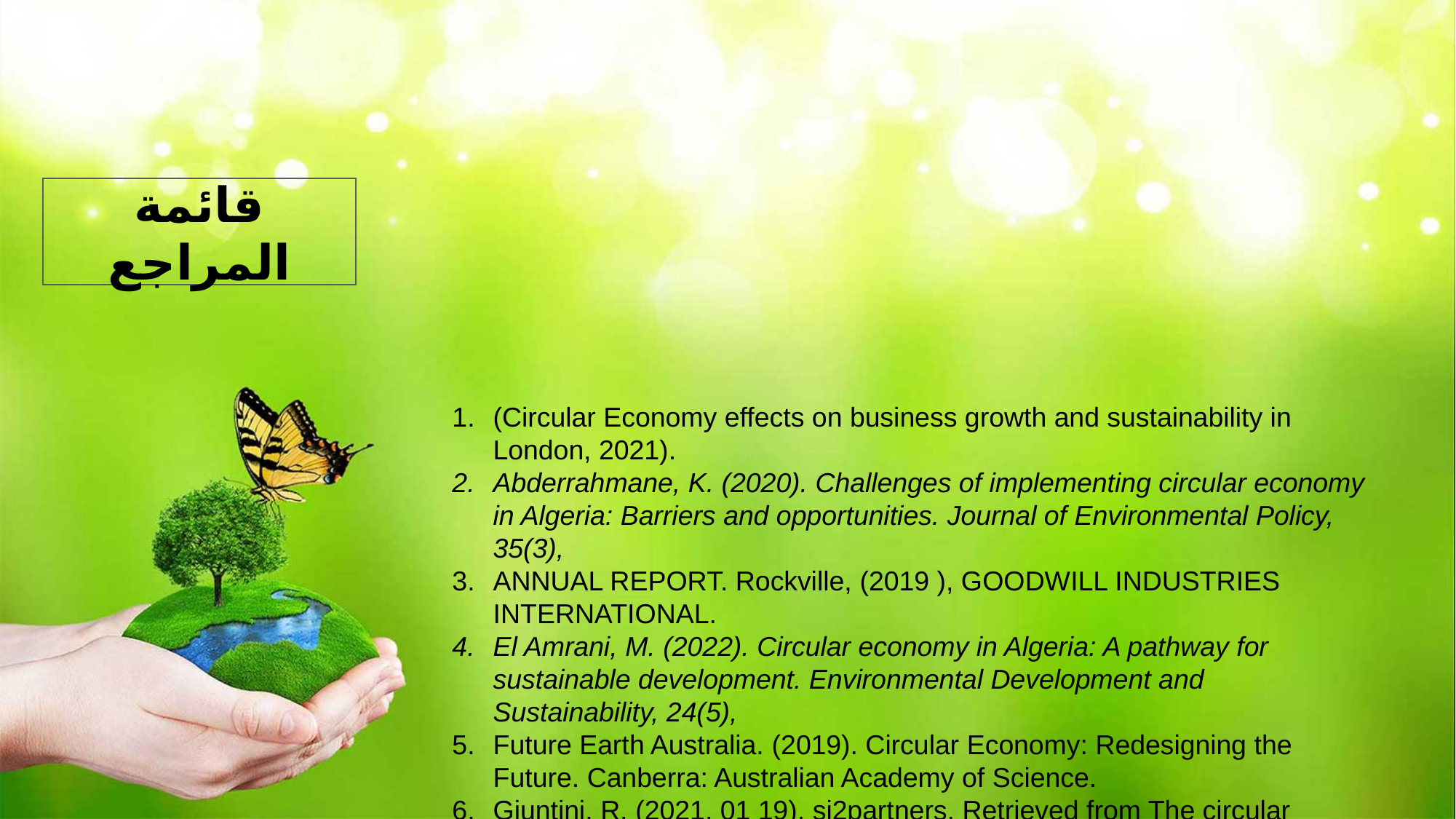

قائمة المراجع
(Circular Economy effects on business growth and sustainability in London, 2021).
Abderrahmane, K. (2020). Challenges of implementing circular economy in Algeria: Barriers and opportunities. Journal of Environmental Policy, 35(3),
ANNUAL REPORT. Rockville, (2019 ), GOODWILL INDUSTRIES INTERNATIONAL.
El Amrani, M. (2022). Circular economy in Algeria: A pathway for sustainable development. Environmental Development and Sustainability, 24(5),
Future Earth Australia. (2019). Circular Economy: Redesigning the Future. Canberra: Australian Academy of Science.
Giuntini, R. (2021, 01 19). si2partners. Retrieved from The circular economy: The importance of remanufacturing for productivity: https://bit.ly/3quKtcf.
Giurco, D., Littleboy, A., Boyle, T., Fyfe, J., & White, S. (2014). Circular Economy: Questions for Responsible Minerals, Additive Manufacturing and Recycling of Metals. Resources, 432-453.
https://doi.org/10.3390/resources3020432 ; consulté le 09-12-2024.
Lee , G. (2018). The State of the Circular Economy in America: TRENDS, OPPORTUNITIES, AND CHALLENGES. USA: Circular CoLab .
LWARB, L. (2017). Circular Economy Effects on Waste Production in London. London: Ove Arup & Partners Ltd.
Nurturing the transition from Linear to Circular in Australia. (19, 01 2021). Retrieved from Circular Economy Australia: https://bit.ly/3oXWHKb.